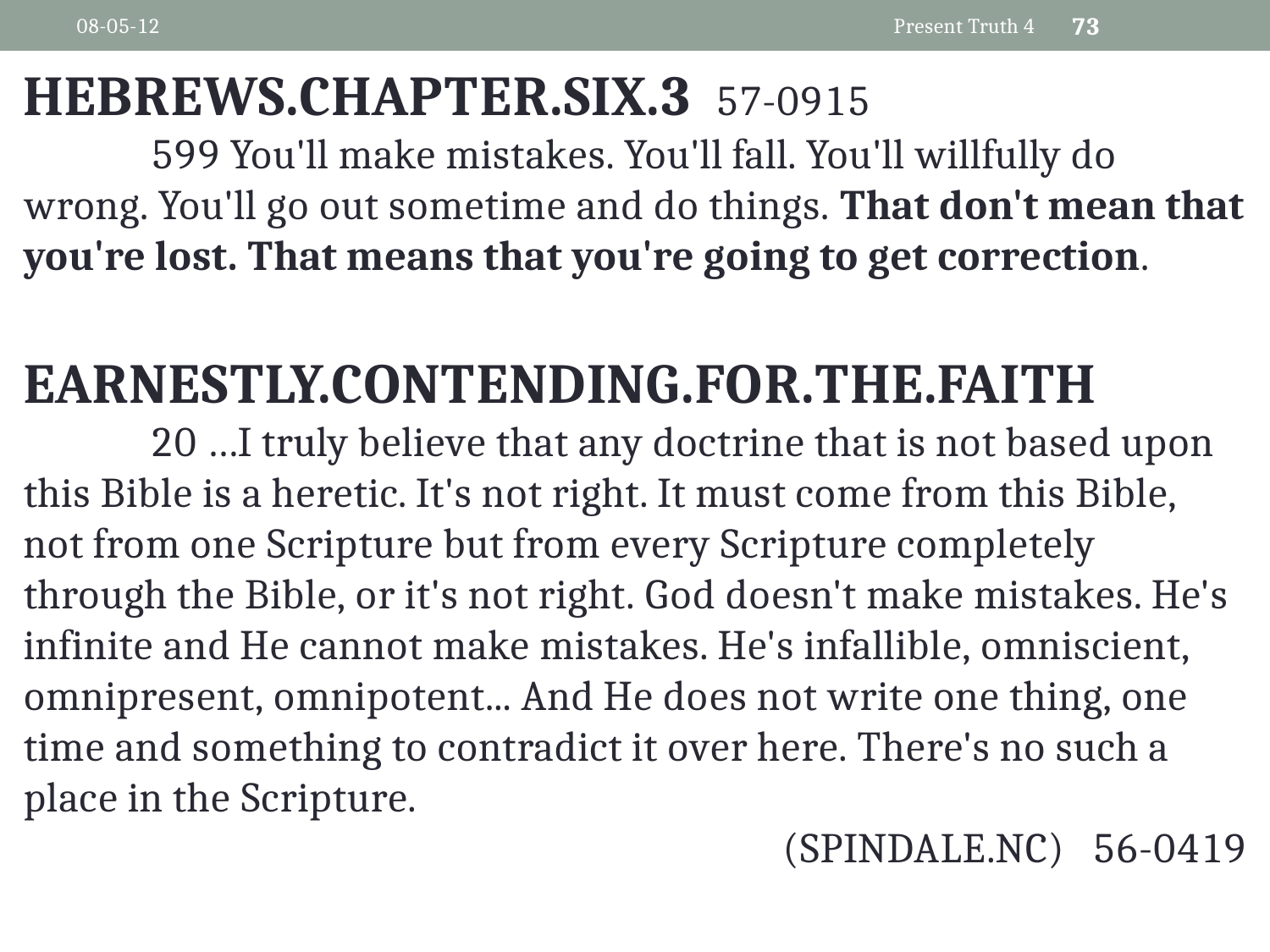

08-05-12
Present Truth 4
73
HEBREWS.CHAPTER.SIX.3  57-0915
	599 You'll make mistakes. You'll fall. You'll willfully do wrong. You'll go out sometime and do things. That don't mean that you're lost. That means that you're going to get correction.

EARNESTLY.CONTENDING.FOR.THE.FAITH
	20 …I truly believe that any doctrine that is not based upon this Bible is a heretic. It's not right. It must come from this Bible, not from one Scripture but from every Scripture completely through the Bible, or it's not right. God doesn't make mistakes. He's infinite and He cannot make mistakes. He's infallible, omniscient, omnipresent, omnipotent... And He does not write one thing, one time and something to contradict it over here. There's no such a place in the Scripture.
(SPINDALE.NC)   56-0419